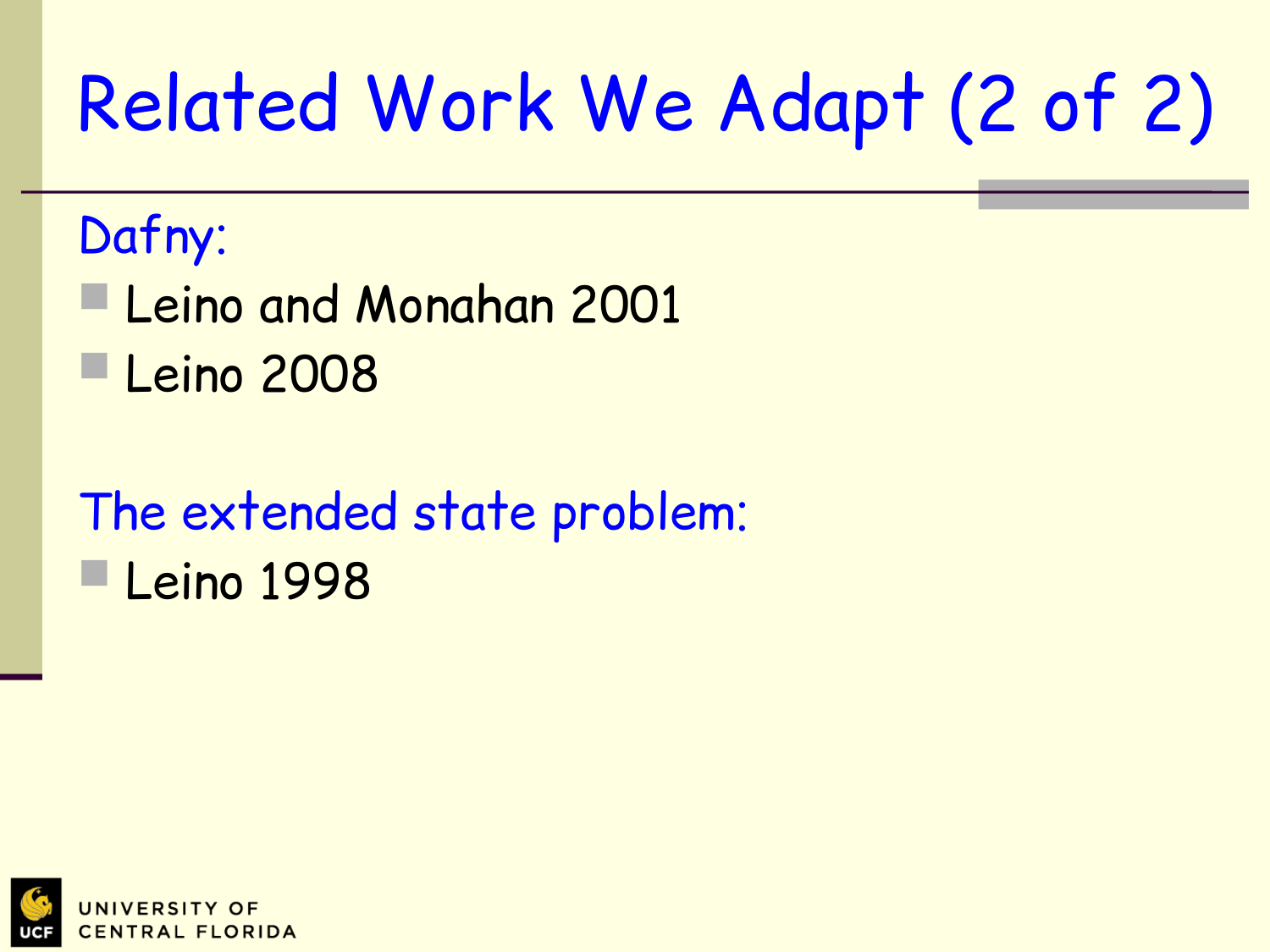

# Related Work We Adapt (2 of 2)
Dafny:
Leino and Monahan 2001
Leino 2008

The extended state problem:
Leino 1998